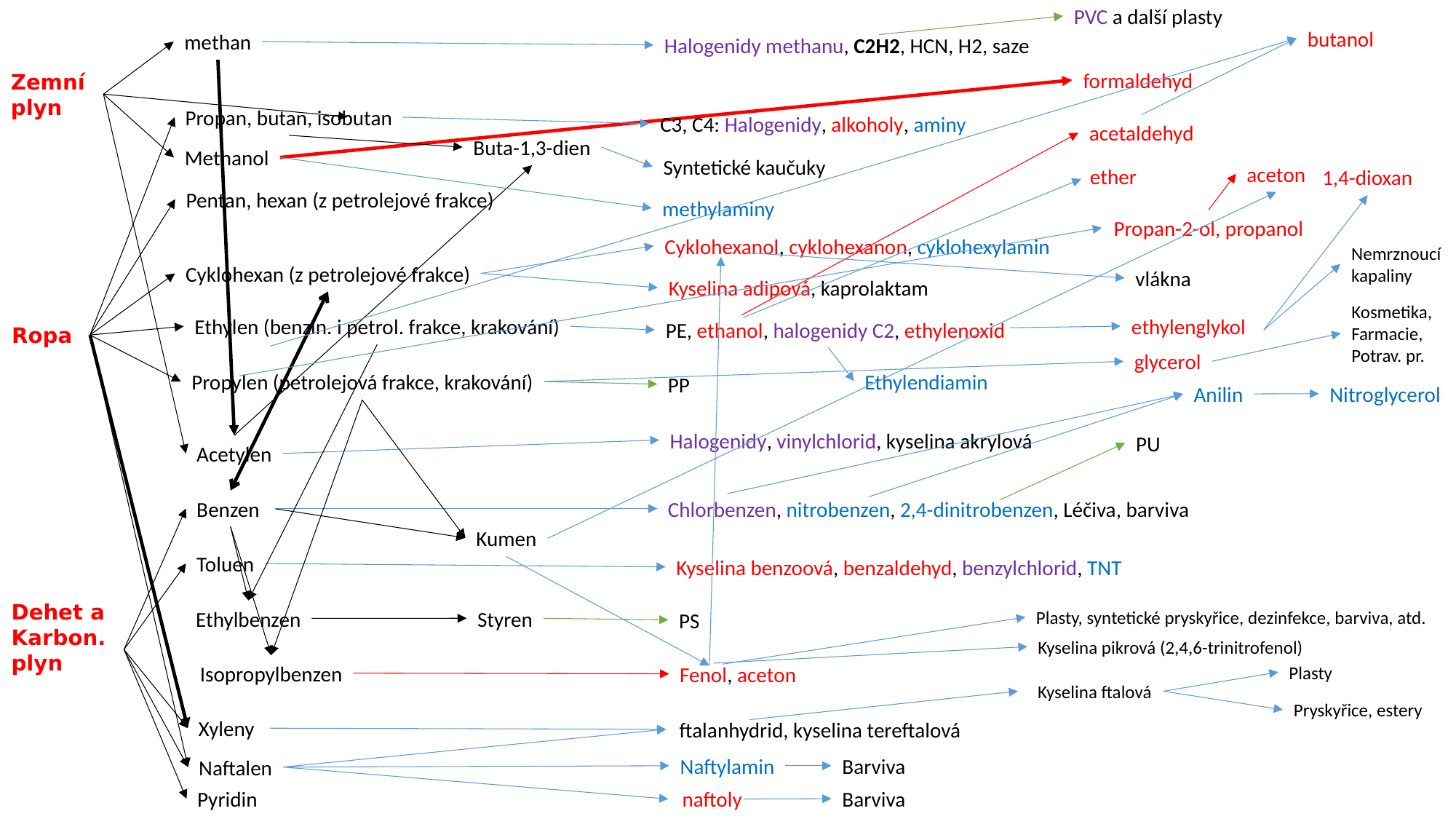

PVC a další plasty
butanol
methan
Halogenidy methanu, C2H2, HCN, H2, saze
formaldehyd
Zemní
plyn
Propan, butan, isobutan
C3, C4: Halogenidy, alkoholy, aminy
acetaldehyd
Buta-1,3-dien
Methanol
Syntetické kaučuky
aceton
ether
1,4-dioxan
Pentan, hexan (z petrolejové frakce)
methylaminy
Propan-2-ol, propanol
Cyklohexanol, cyklohexanon, cyklohexylamin
Nemrznoucí
kapaliny
Cyklohexan (z petrolejové frakce)
vlákna
Kyselina adipová, kaprolaktam
Kosmetika,
Farmacie,
Potrav. pr.
ethylenglykol
Ethylen (benzin. i petrol. frakce, krakování)
PE, ethanol, halogenidy C2, ethylenoxid
Ropa
glycerol
Ethylendiamin
Propylen (petrolejová frakce, krakování)
PP
Nitroglycerol
Anilin
Halogenidy, vinylchlorid, kyselina akrylová
PU
Acetylen
Benzen
Chlorbenzen, nitrobenzen, 2,4-dinitrobenzen, Léčiva, barviva
Kumen
Toluen
Kyselina benzoová, benzaldehyd, benzylchlorid, TNT
Dehet a
Karbon.
plyn

Styren
Ethylbenzen
Plasty, syntetické pryskyřice, dezinfekce, barviva, atd.
PS
Kyselina pikrová (2,4,6-trinitrofenol)
Isopropylbenzen
Fenol, aceton
Plasty
Kyselina ftalová
Pryskyřice, estery
Xyleny
ftalanhydrid, kyselina tereftalová
Naftylamin
Barviva
Naftalen
naftoly
Barviva
Pyridin